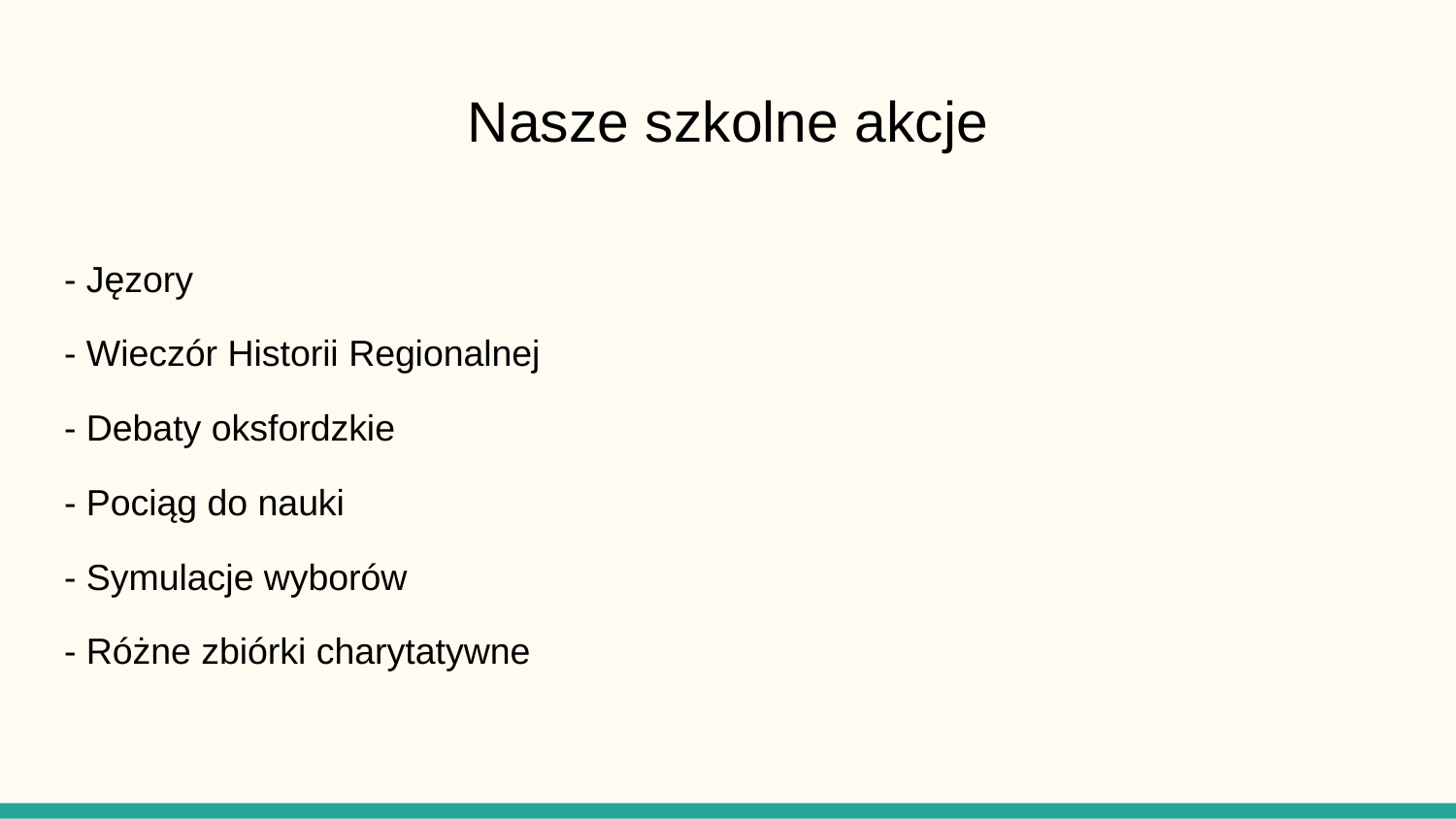

# Nasze szkolne akcje
- Jęzory
- Wieczór Historii Regionalnej
- Debaty oksfordzkie
- Pociąg do nauki
- Symulacje wyborów
- Różne zbiórki charytatywne